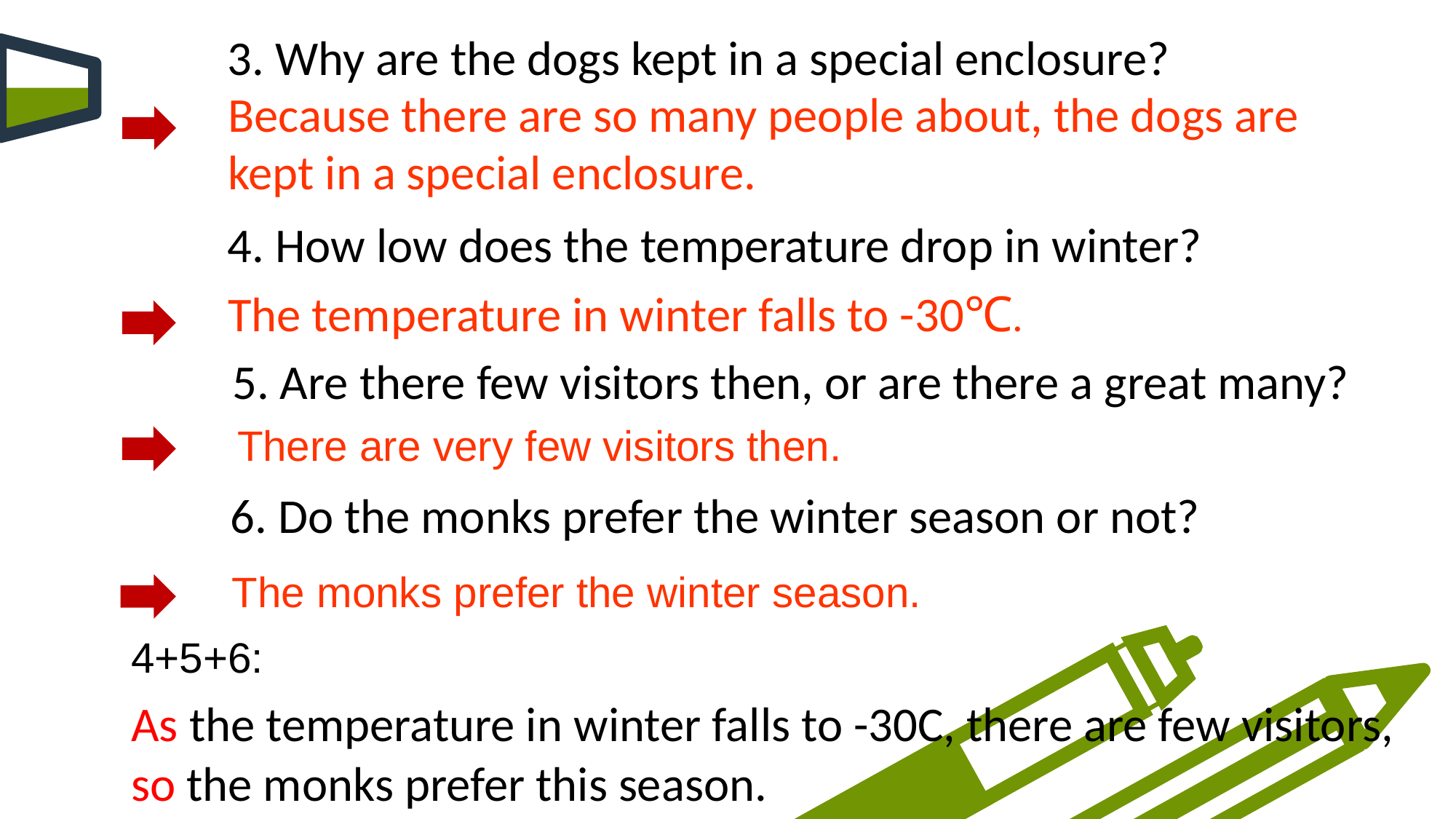

3. Why are the dogs kept in a special enclosure?

Because there are so many people about, the dogs are kept in a special enclosure.

4. How low does the temperature drop in winter?

The temperature in winter falls to -30℃.

 5. Are there few visitors then, or are there a great many?

There are very few visitors then.

 6. Do the monks prefer the winter season or not?

 The monks prefer the winter season.

4+5+6:
As the temperature in winter falls to -30C, there are few visitors, so the monks prefer this season.